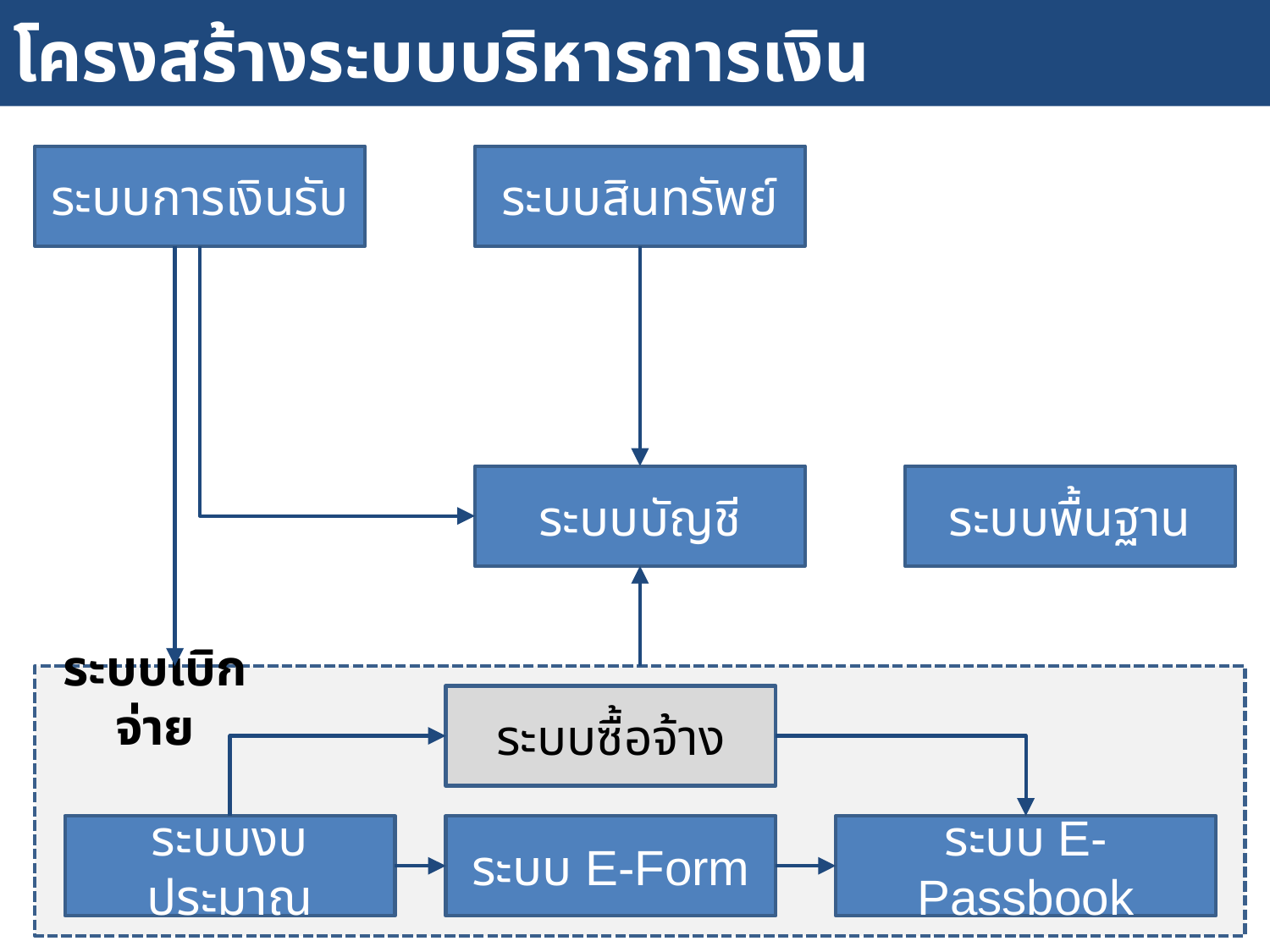

# โครงสร้างระบบบริหารการเงิน
ระบบการเงินรับ
ระบบสินทรัพย์
ระบบบัญชี
ระบบพื้นฐาน

ระบบเบิกจ่าย
ระบบซื้อจ้าง
ระบบงบประมาณ
ระบบ E-Form
ระบบ E-Passbook